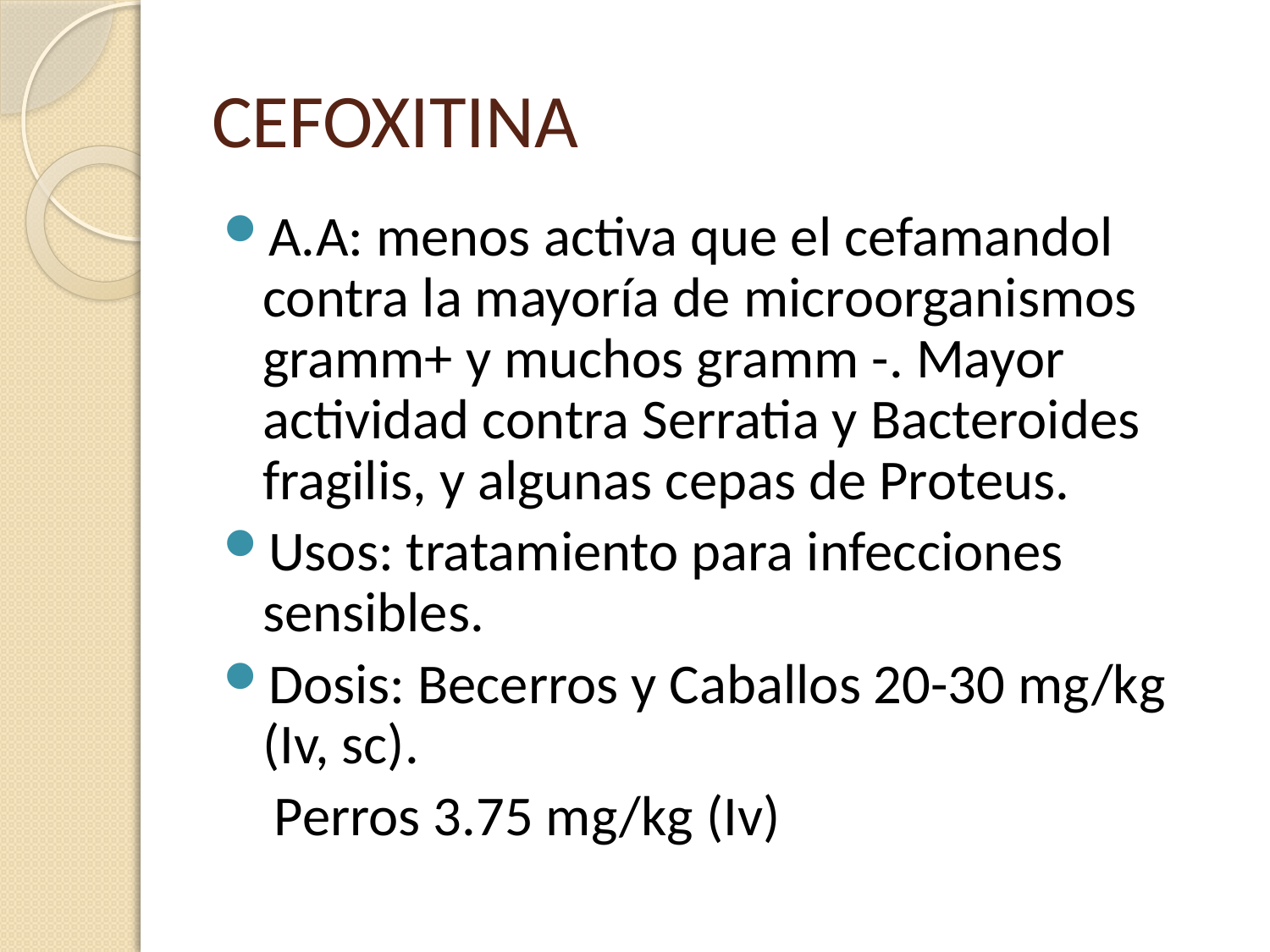

# CEFOXITINA
A.A: menos activa que el cefamandol contra la mayoría de microorganismos gramm+ y muchos gramm -. Mayor actividad contra Serratia y Bacteroides fragilis, y algunas cepas de Proteus.
Usos: tratamiento para infecciones sensibles.
Dosis: Becerros y Caballos 20-30 mg/kg (Iv, sc).
    Perros 3.75 mg/kg (Iv)